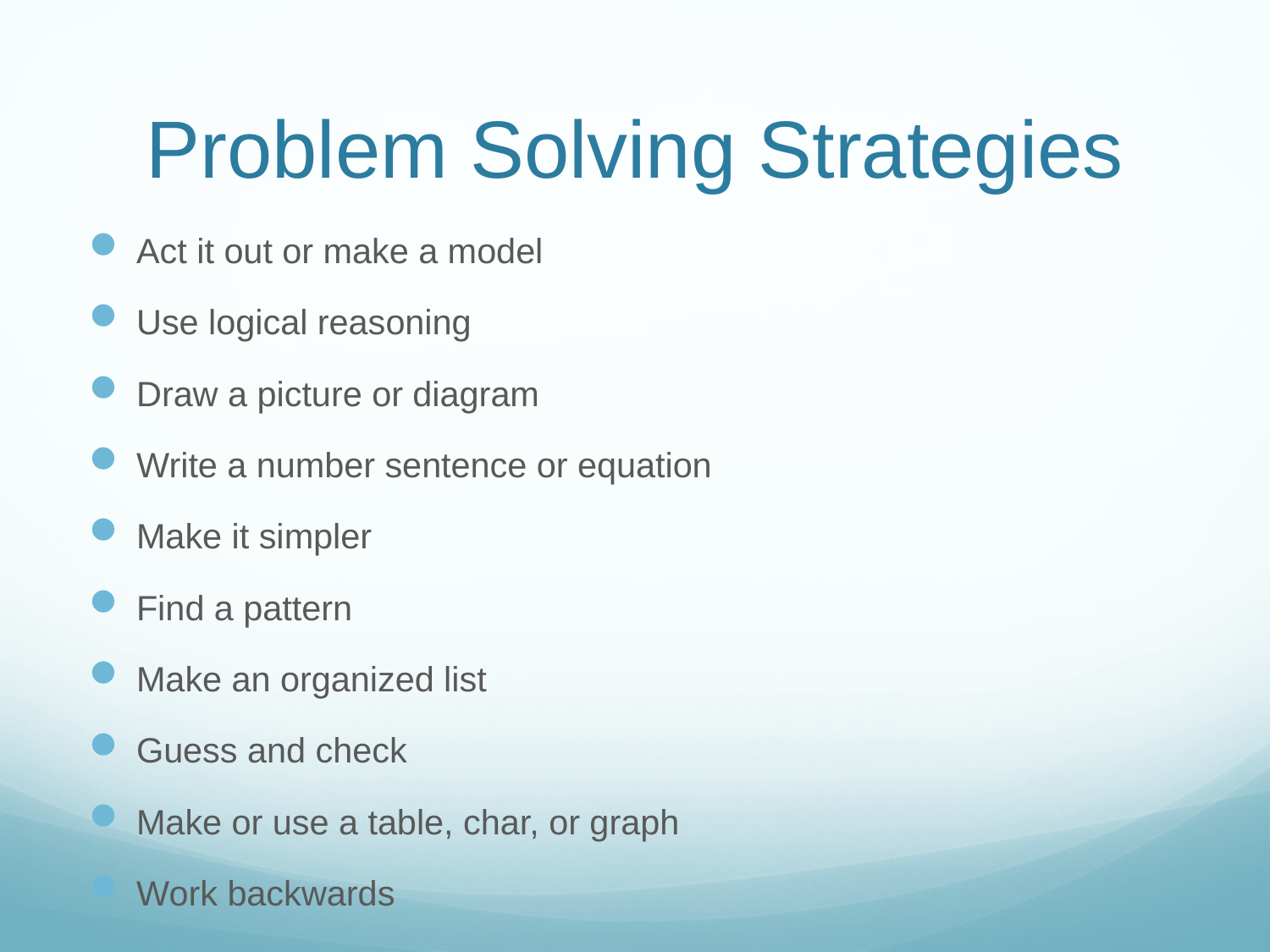

# Problem Solving Strategies
Act it out or make a model
Use logical reasoning
Draw a picture or diagram
Write a number sentence or equation
Make it simpler
Find a pattern
Make an organized list
Guess and check
Make or use a table, char, or graph
Work backwards